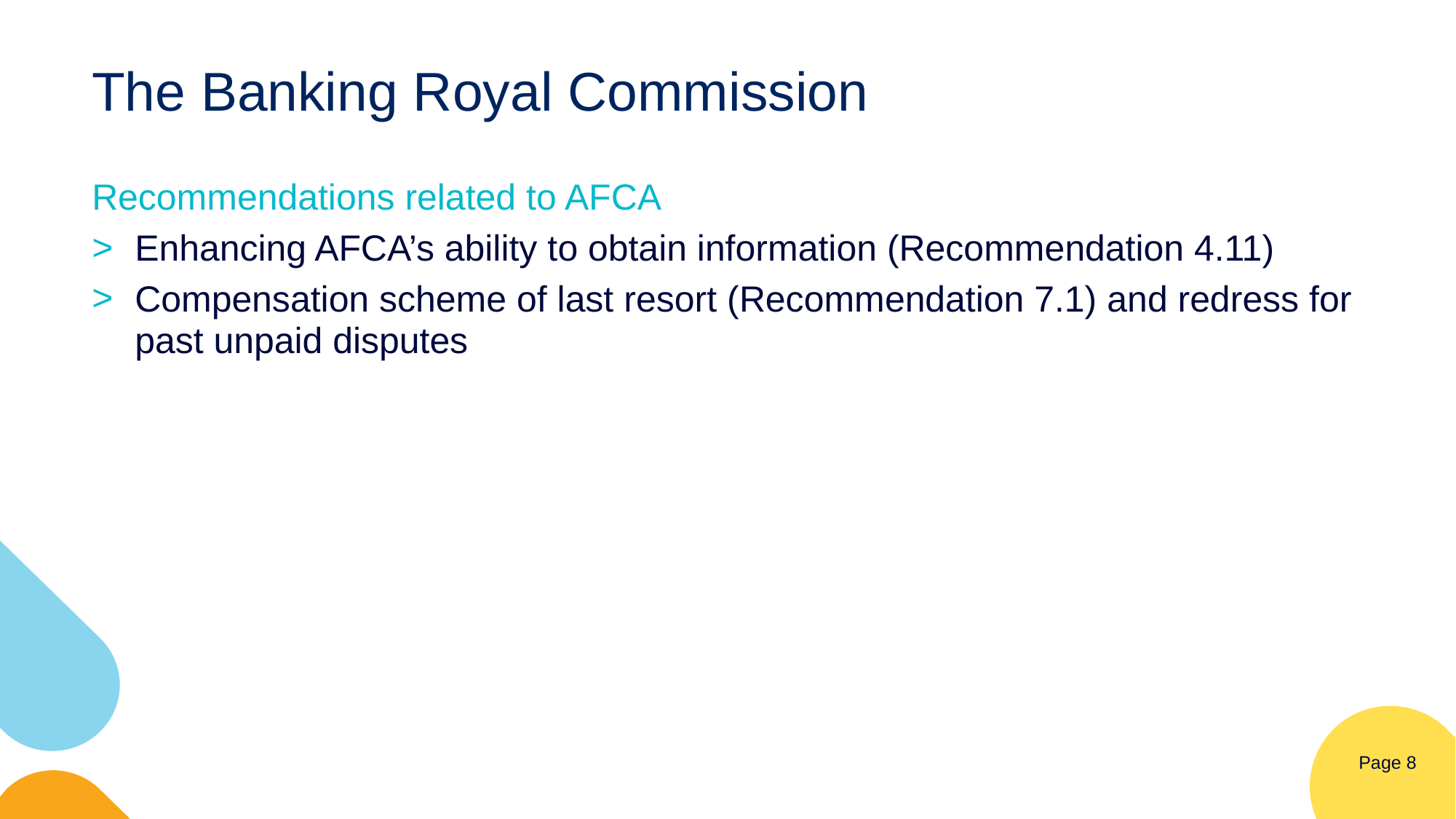

# The Banking Royal Commission
Recommendations related to AFCA
Enhancing AFCA’s ability to obtain information (Recommendation 4.11)
Compensation scheme of last resort (Recommendation 7.1) and redress for past unpaid disputes
Page 8